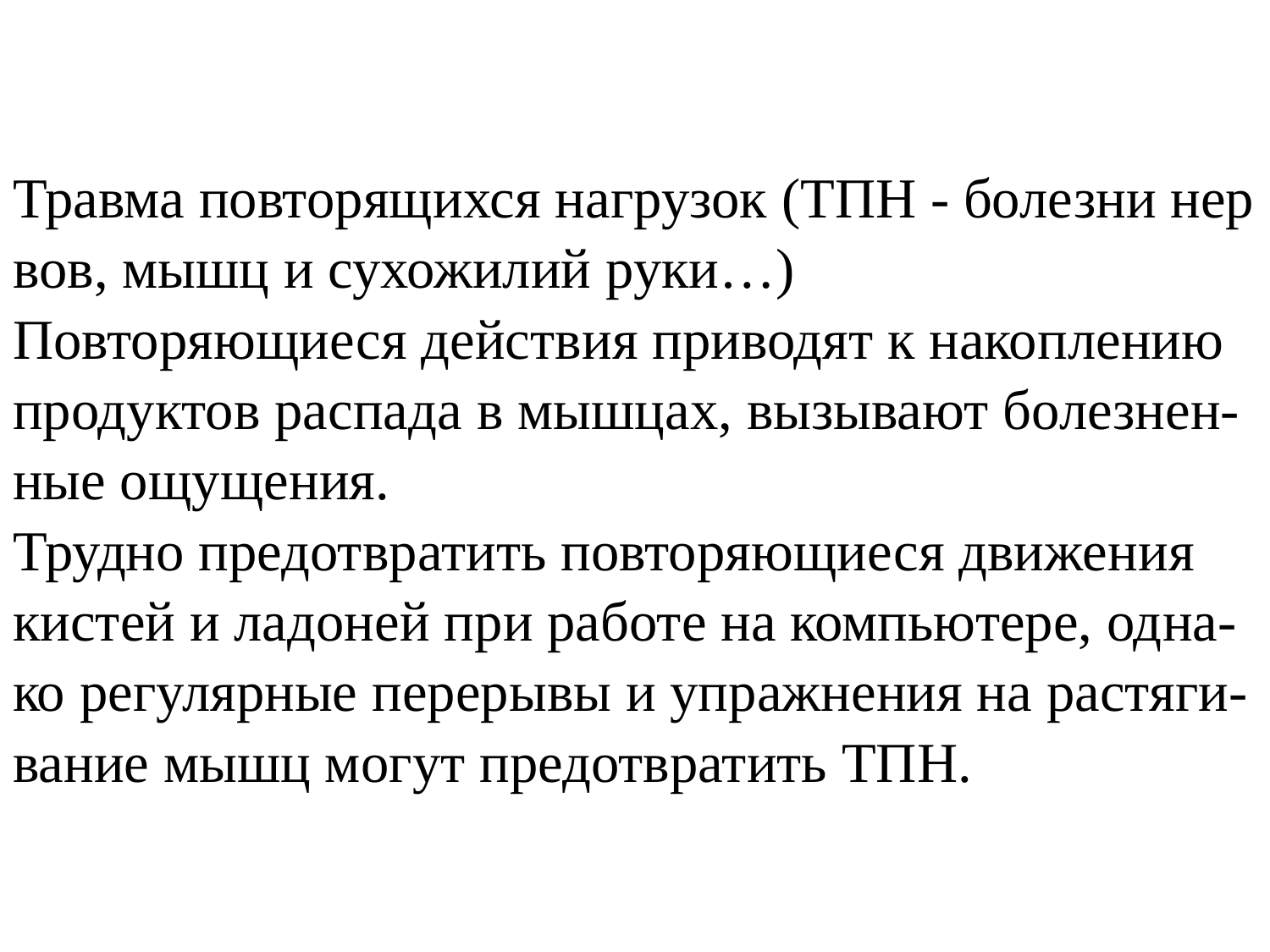

# Травма повторящихся нагрузок (ТПН - болезни нер вов, мышц и сухожилий руки…) Повторяющиеся действия приводят к накоплению продуктов распада в мышцах, вызывают болезнен-ные ощущения. Трудно предотвратить повторяющиеся движения кистей и ладоней при работе на компьютере, одна-ко регулярные перерывы и упражнения на растяги-вание мышц могут предотвратить ТПН.